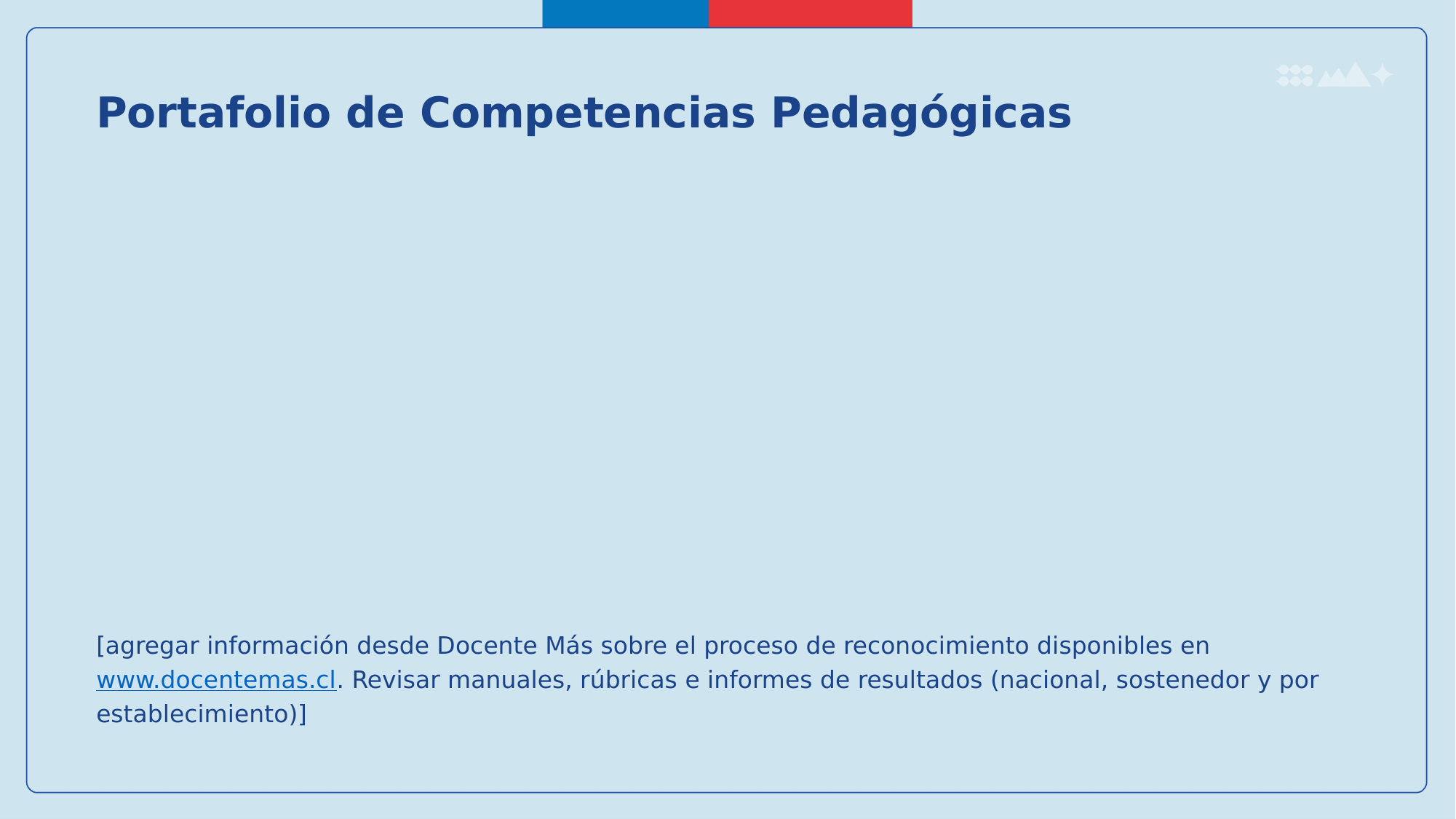

Portafolio de Competencias Pedagógicas
[agregar información desde Docente Más sobre el proceso de reconocimiento disponibles en www.docentemas.cl. Revisar manuales, rúbricas e informes de resultados (nacional, sostenedor y por establecimiento)]